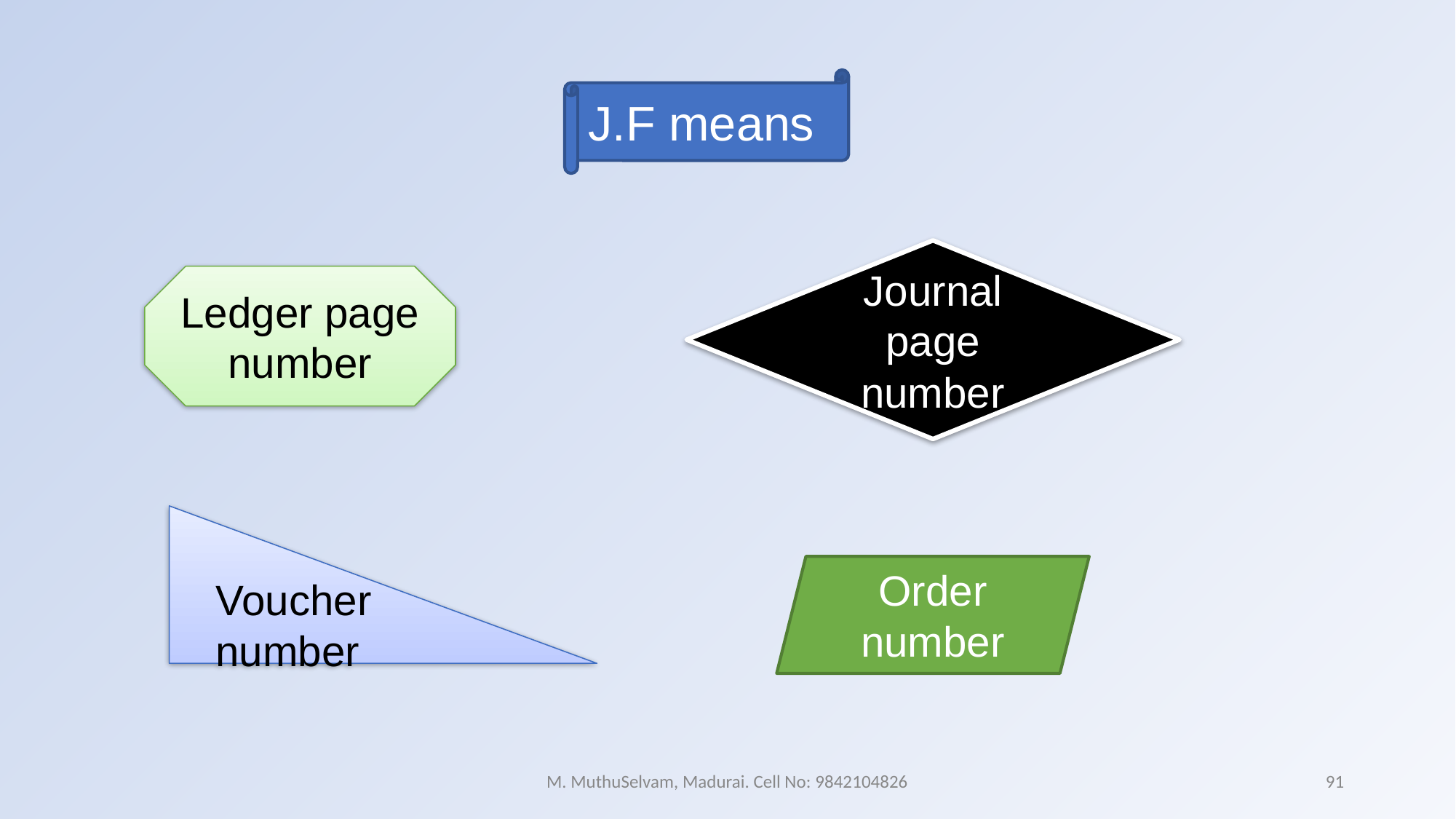

J.F means
Journal page number
Ledger page number
Voucher number
Order number
M. MuthuSelvam, Madurai. Cell No: 9842104826
91